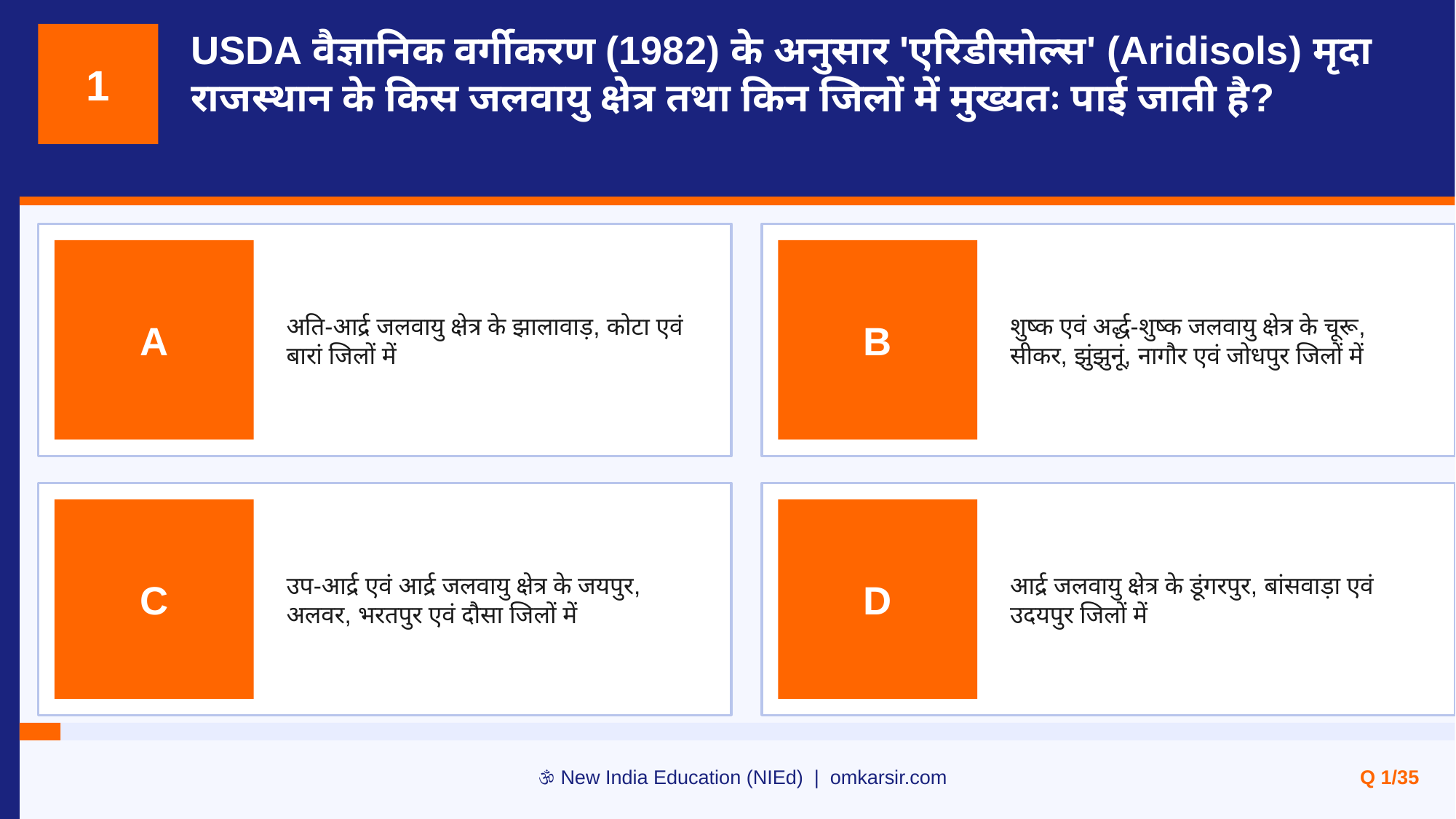

USDA वैज्ञानिक वर्गीकरण (1982) के अनुसार 'एरिडीसोल्स' (Aridisols) मृदा राजस्थान के किस जलवायु क्षेत्र तथा किन जिलों में मुख्यतः पाई जाती है?
1

अति-आर्द्र जलवायु क्षेत्र के झालावाड़, कोटा एवं बारां जिलों में
शुष्क एवं अर्द्ध-शुष्क जलवायु क्षेत्र के चूरू, सीकर, झुंझुनूं, नागौर एवं जोधपुर जिलों में
A
B

उप-आर्द्र एवं आर्द्र जलवायु क्षेत्र के जयपुर, अलवर, भरतपुर एवं दौसा जिलों में
आर्द्र जलवायु क्षेत्र के डूंगरपुर, बांसवाड़ा एवं उदयपुर जिलों में
C
D

🕉️ New India Education (NIEd)  |  omkarsir.com
Q 1/35